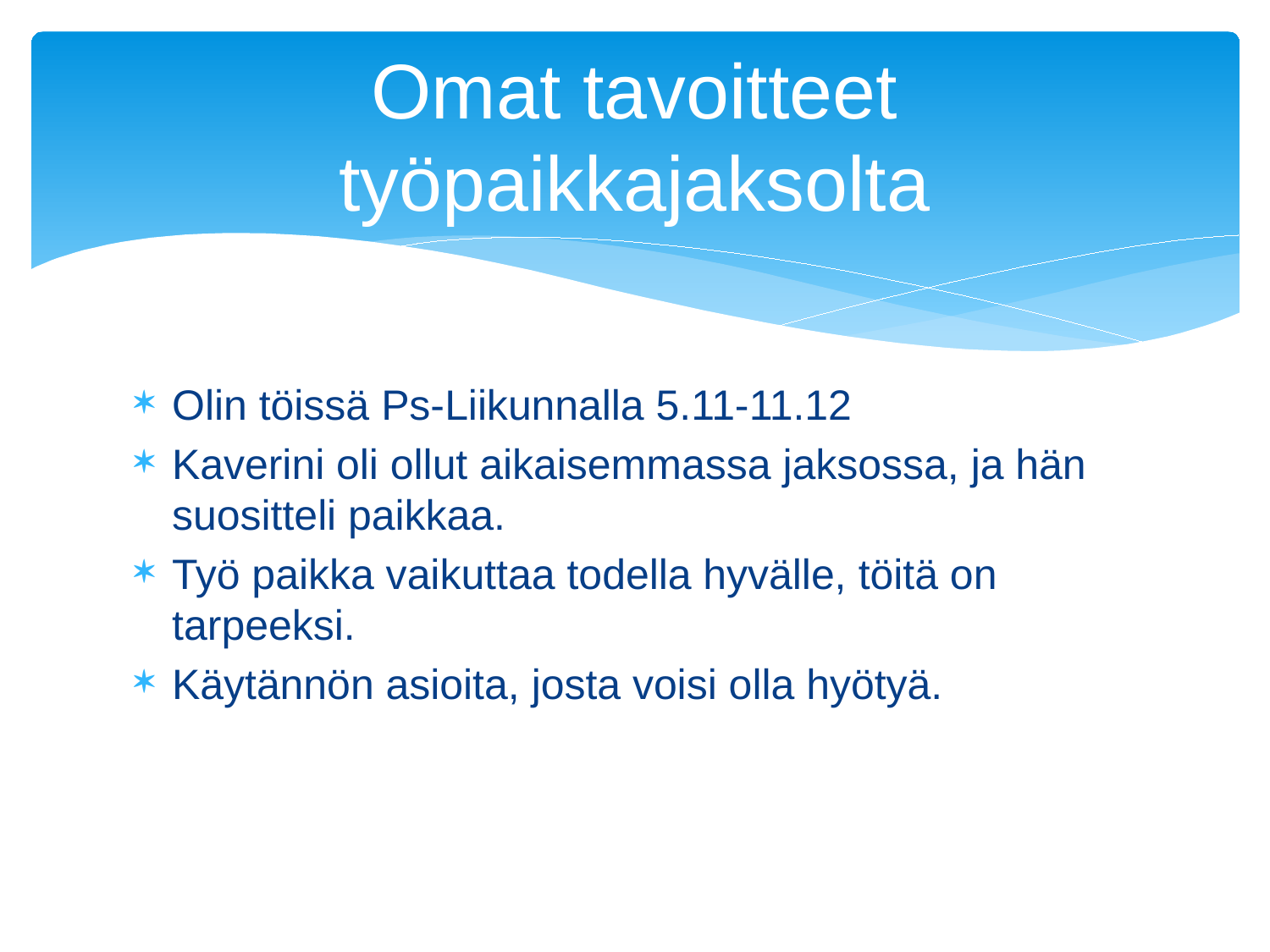

# Omat tavoitteet työpaikkajaksolta
Olin töissä Ps-Liikunnalla 5.11-11.12
Kaverini oli ollut aikaisemmassa jaksossa, ja hän suositteli paikkaa.
Työ paikka vaikuttaa todella hyvälle, töitä on tarpeeksi.
Käytännön asioita, josta voisi olla hyötyä.